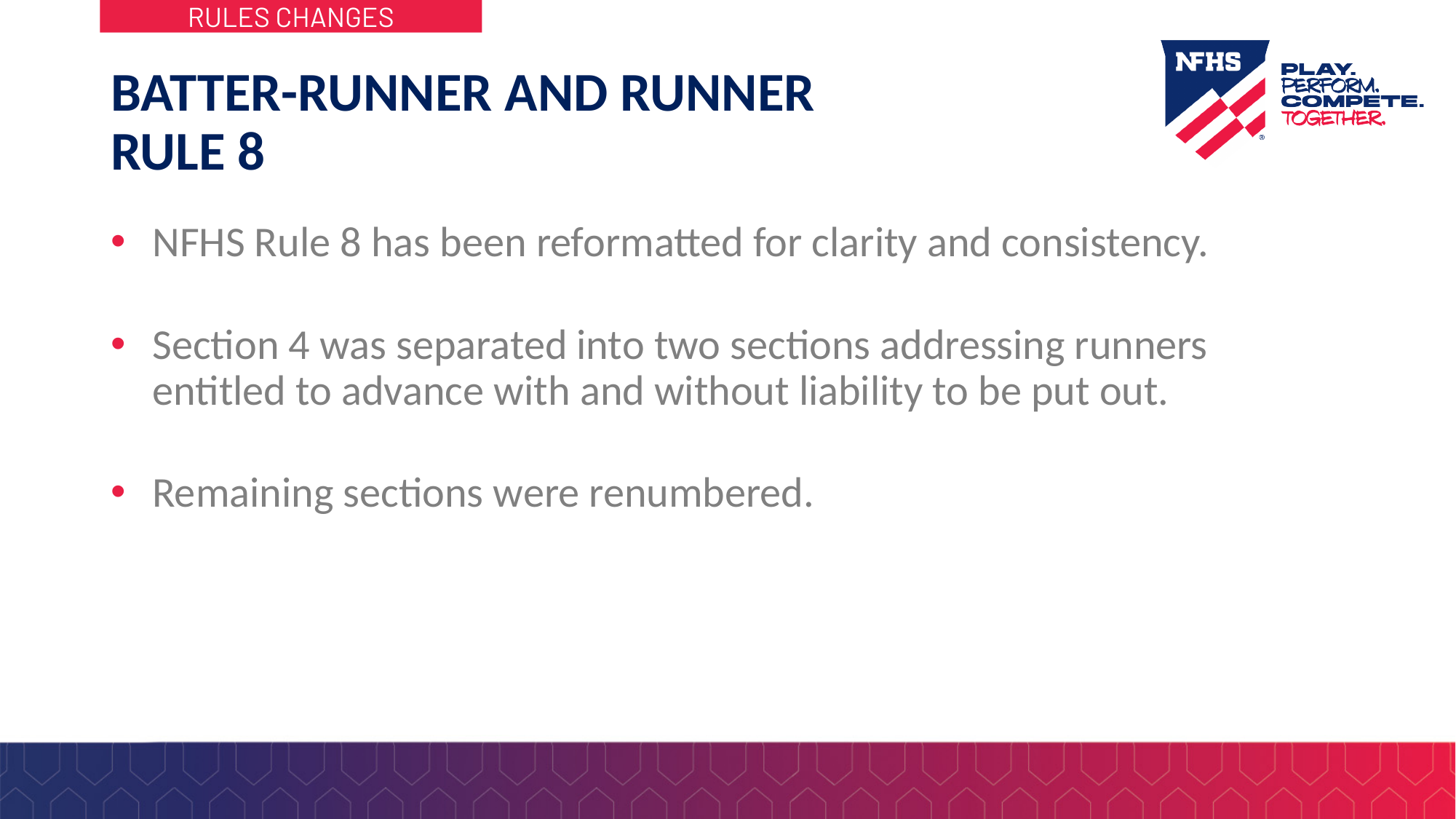

# BATTER-RUNNER AND RUNNER RULE 8
NFHS Rule 8 has been reformatted for clarity and consistency.

Section 4 was separated into two sections addressing runners entitled to advance with and without liability to be put out.

Remaining sections were renumbered.